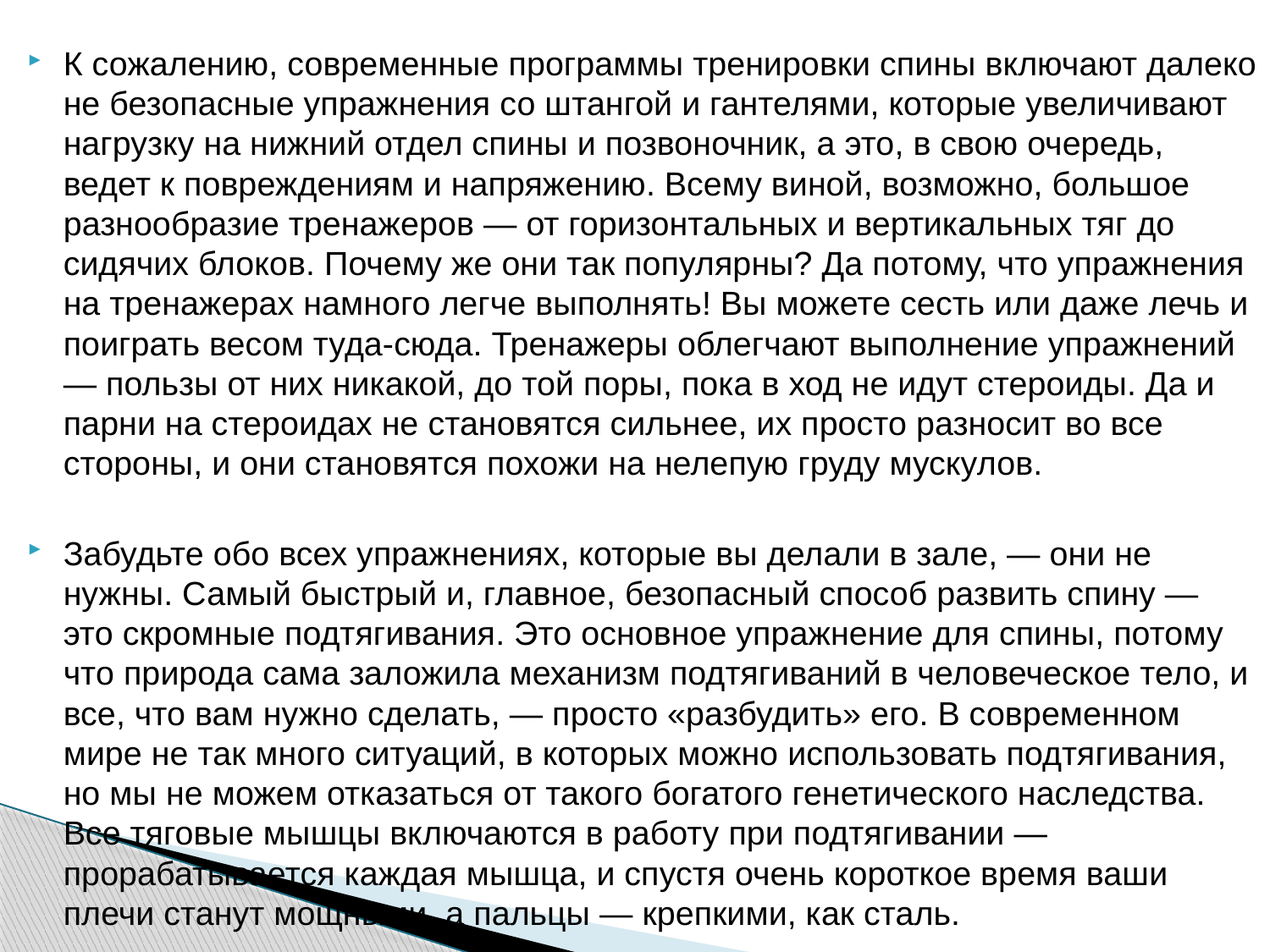

К сожалению, современные программы тренировки спины включают далеко не безопасные упражнения со штангой и гантелями, которые увеличивают нагрузку на нижний отдел спины и позвоночник, а это, в свою очередь, ведет к повреждениям и напряжению. Всему виной, возможно, большое разнообразие тренажеров — от горизонтальных и вертикальных тяг до сидячих блоков. Почему же они так популярны? Да потому, что упражнения на тренажерах намного легче выполнять! Вы можете сесть или даже лечь и поиграть весом туда-сюда. Тренажеры облегчают выполнение упражнений — пользы от них никакой, до той поры, пока в ход не идут стероиды. Да и парни на стероидах не становятся сильнее, их просто разносит во все стороны, и они становятся похожи на нелепую груду мускулов.

Забудьте обо всех упражнениях, которые вы делали в зале, — они не нужны. Самый быстрый и, главное, безопасный способ развить спину — это скромные подтягивания. Это основное упражнение для спины, потому что природа сама заложила механизм подтягиваний в человеческое тело, и все, что вам нужно сделать, — просто «разбудить» его. В современном мире не так много ситуаций, в которых можно использовать подтягивания, но мы не можем отказаться от такого богатого генетического наследства. Все тяговые мышцы включаются в работу при подтягивании — прорабатывается каждая мышца, и спустя очень короткое время ваши плечи станут мощными, а пальцы — крепкими, как сталь.